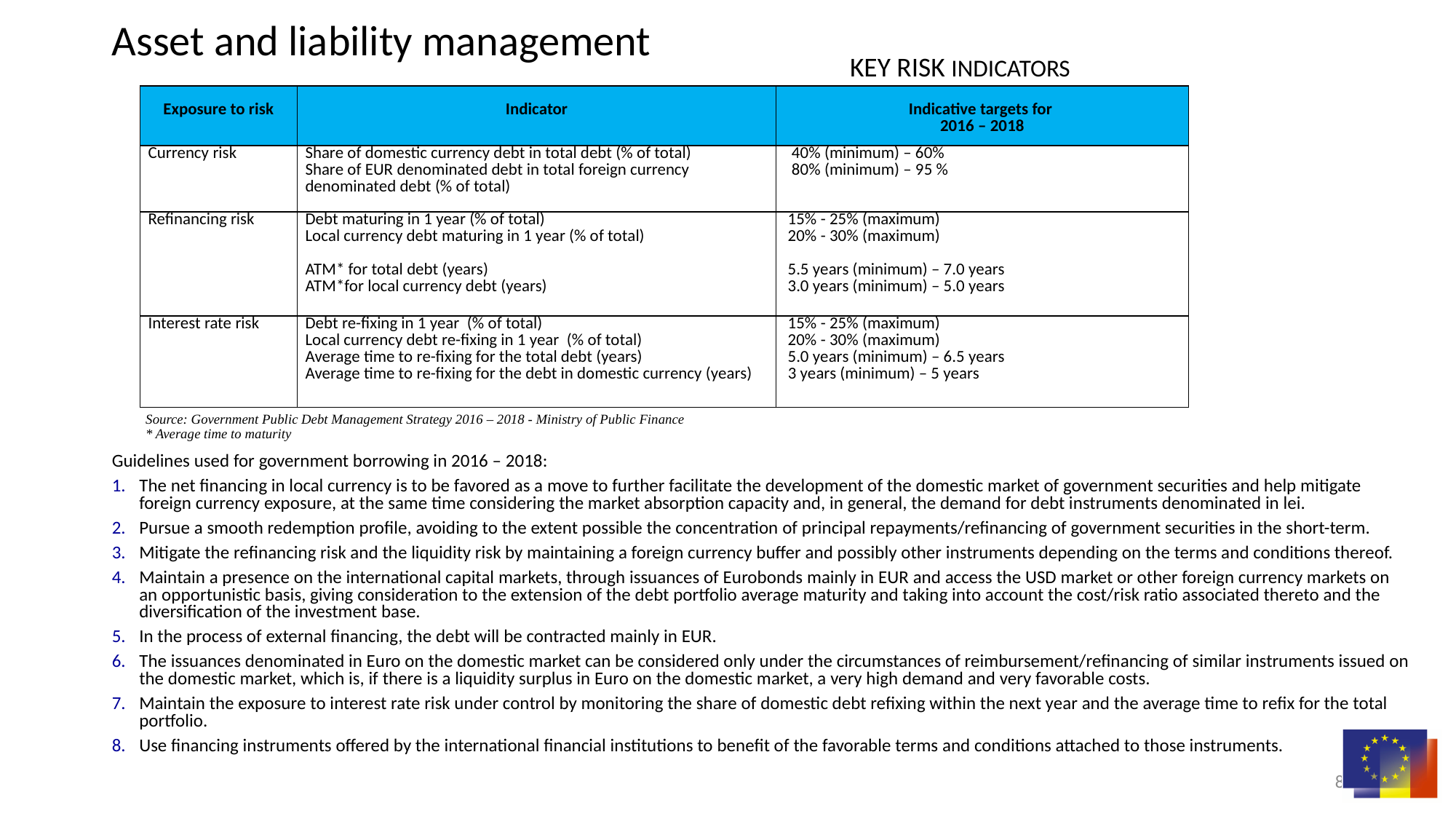

# Asset and liability management
KEY RISK INDICATORS
| Exposure to risk | Indicator | Indicative targets for 2016 – 2018 |
| --- | --- | --- |
| Currency risk | Share of domestic currency debt in total debt (% of total) Share of EUR denominated debt in total foreign currency denominated debt (% of total) | 40% (minimum) – 60% 80% (minimum) – 95 % |
| Refinancing risk | Debt maturing in 1 year (% of total) Local currency debt maturing in 1 year (% of total)   ATM\* for total debt (years) ATM\*for local currency debt (years) | 15% - 25% (maximum) 20% - 30% (maximum)   5.5 years (minimum) – 7.0 years 3.0 years (minimum) – 5.0 years |
| Interest rate risk | Debt re-fixing in 1 year (% of total) Local currency debt re-fixing in 1 year (% of total) Average time to re-fixing for the total debt (years) Average time to re-fixing for the debt in domestic currency (years) | 15% - 25% (maximum) 20% - 30% (maximum) 5.0 years (minimum) – 6.5 years 3 years (minimum) – 5 years |
Source: Government Public Debt Management Strategy 2016 – 2018 - Ministry of Public Finance
* Average time to maturity
Guidelines used for government borrowing in 2016 – 2018:
The net financing in local currency is to be favored as a move to further facilitate the development of the domestic market of government securities and help mitigate foreign currency exposure, at the same time considering the market absorption capacity and, in general, the demand for debt instruments denominated in lei.
Pursue a smooth redemption profile, avoiding to the extent possible the concentration of principal repayments/refinancing of government securities in the short-term.
Mitigate the refinancing risk and the liquidity risk by maintaining a foreign currency buffer and possibly other instruments depending on the terms and conditions thereof.
Maintain a presence on the international capital markets, through issuances of Eurobonds mainly in EUR and access the USD market or other foreign currency markets on an opportunistic basis, giving consideration to the extension of the debt portfolio average maturity and taking into account the cost/risk ratio associated thereto and the diversification of the investment base.
In the process of external financing, the debt will be contracted mainly in EUR.
The issuances denominated in Euro on the domestic market can be considered only under the circumstances of reimbursement/refinancing of similar instruments issued on the domestic market, which is, if there is a liquidity surplus in Euro on the domestic market, a very high demand and very favorable costs.
Maintain the exposure to interest rate risk under control by monitoring the share of domestic debt refixing within the next year and the average time to refix for the total portfolio.
Use financing instruments offered by the international financial institutions to benefit of the favorable terms and conditions attached to those instruments.
8